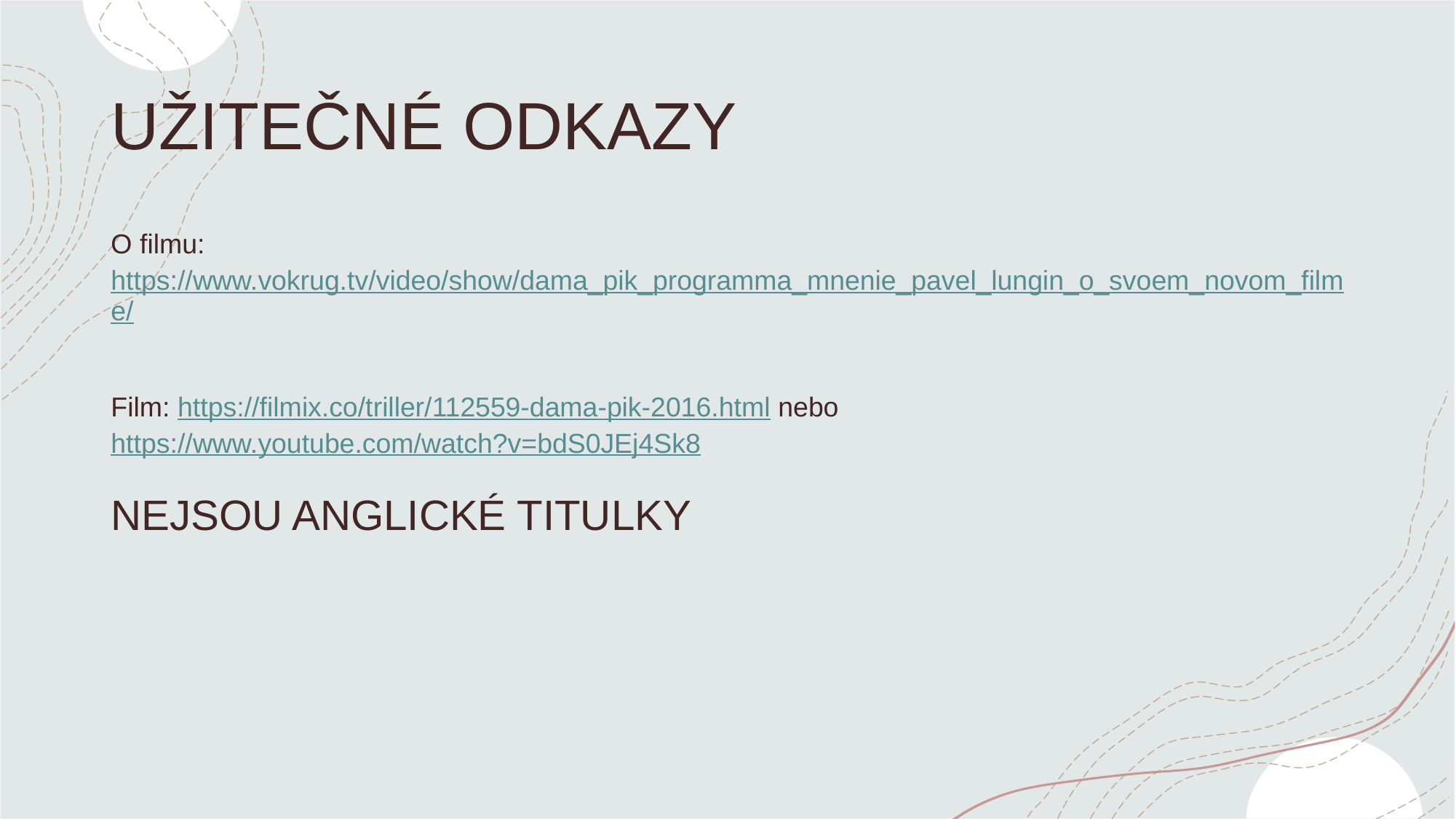

# UŽITEČNÉ ODKAZY
O filmu: https://www.vokrug.tv/video/show/dama_pik_programma_mnenie_pavel_lungin_o_svoem_novom_filme/
Film: https://filmix.co/triller/112559-dama-pik-2016.html nebo https://www.youtube.com/watch?v=bdS0JEj4Sk8
NEJSOU ANGLICKÉ TITULKY